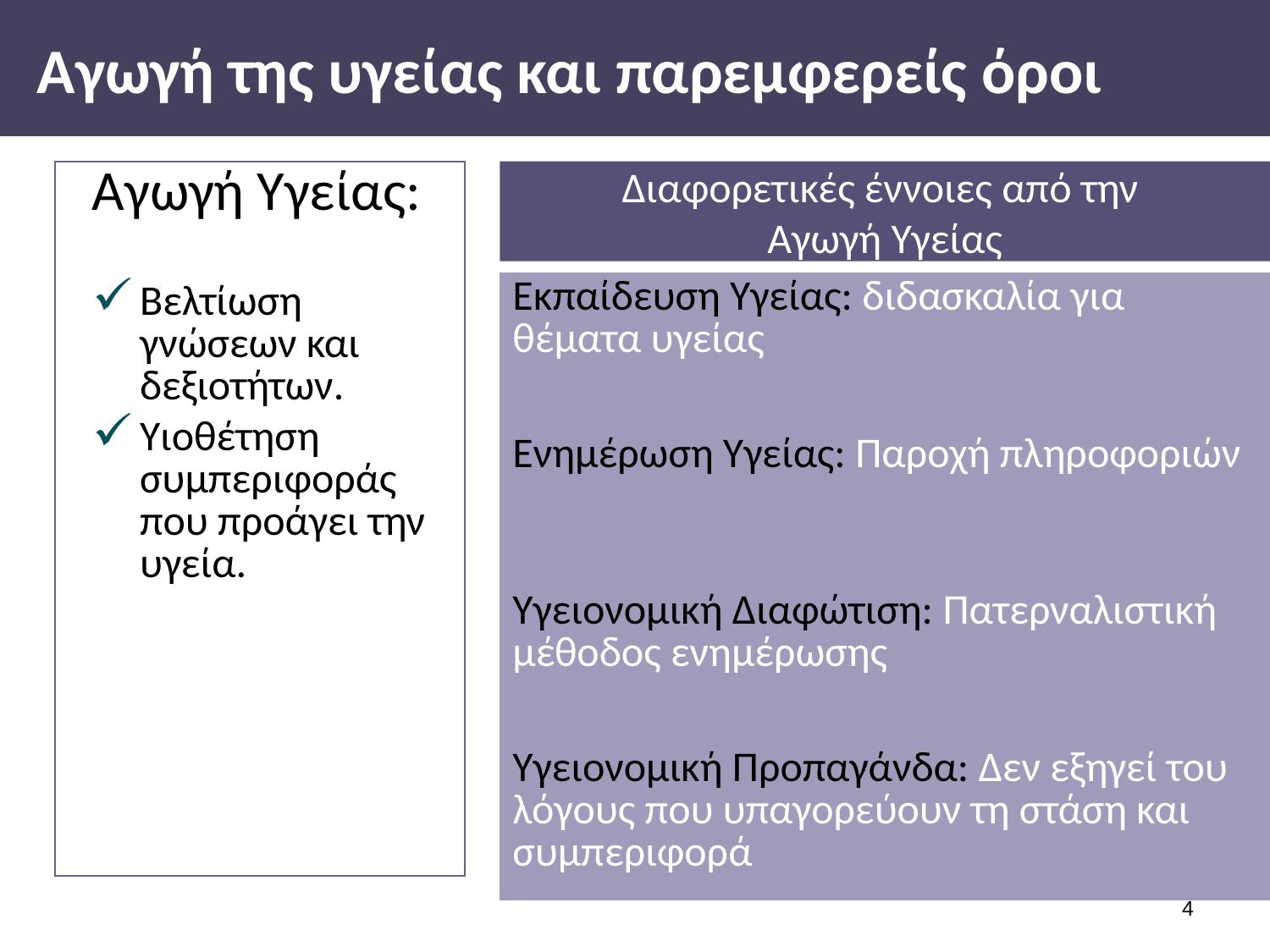

# Αγωγή της υγείας και παρεμφερείς όροι
Διαφορετικές έννοιες από την
Αγωγή Υγείας
| Αγωγή Υγείας: Βελτίωση γνώσεων και δεξιοτήτων. Υιοθέτηση συμπεριφοράς που προάγει την υγεία. |
| --- |
| Εκπαίδευση Υγείας: διδασκαλία για θέματα υγείας |
| --- |
| Ενημέρωση Υγείας: Παροχή πληροφοριών |
| Υγειονομική Διαφώτιση: Πατερναλιστική μέθοδος ενημέρωσης |
| Υγειονομική Προπαγάνδα: Δεν εξηγεί του λόγους που υπαγορεύουν τη στάση και συμπεριφορά |
4